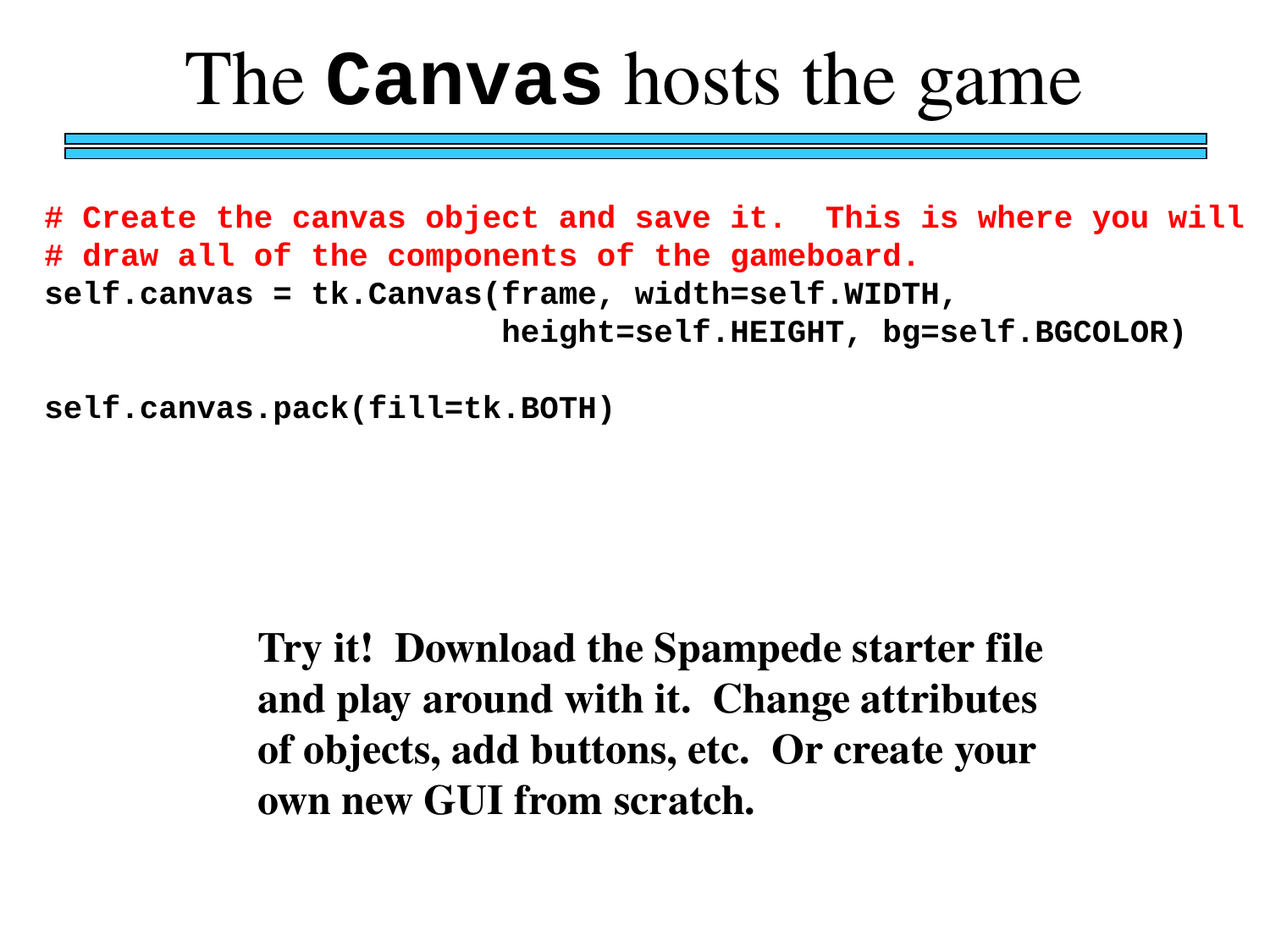

The Canvas hosts the game

# Create the canvas object and save it.  This is where you will
# draw all of the components of the gameboard.
self.canvas = tk.Canvas(frame, width=self.WIDTH,
                        height=self.HEIGHT, bg=self.BGCOLOR)

self.canvas.pack(fill=tk.BOTH)
Try it!  Download the Spampede starter file
and play around with it.  Change attributes
of objects, add buttons, etc.  Or create your
own new GUI from scratch.